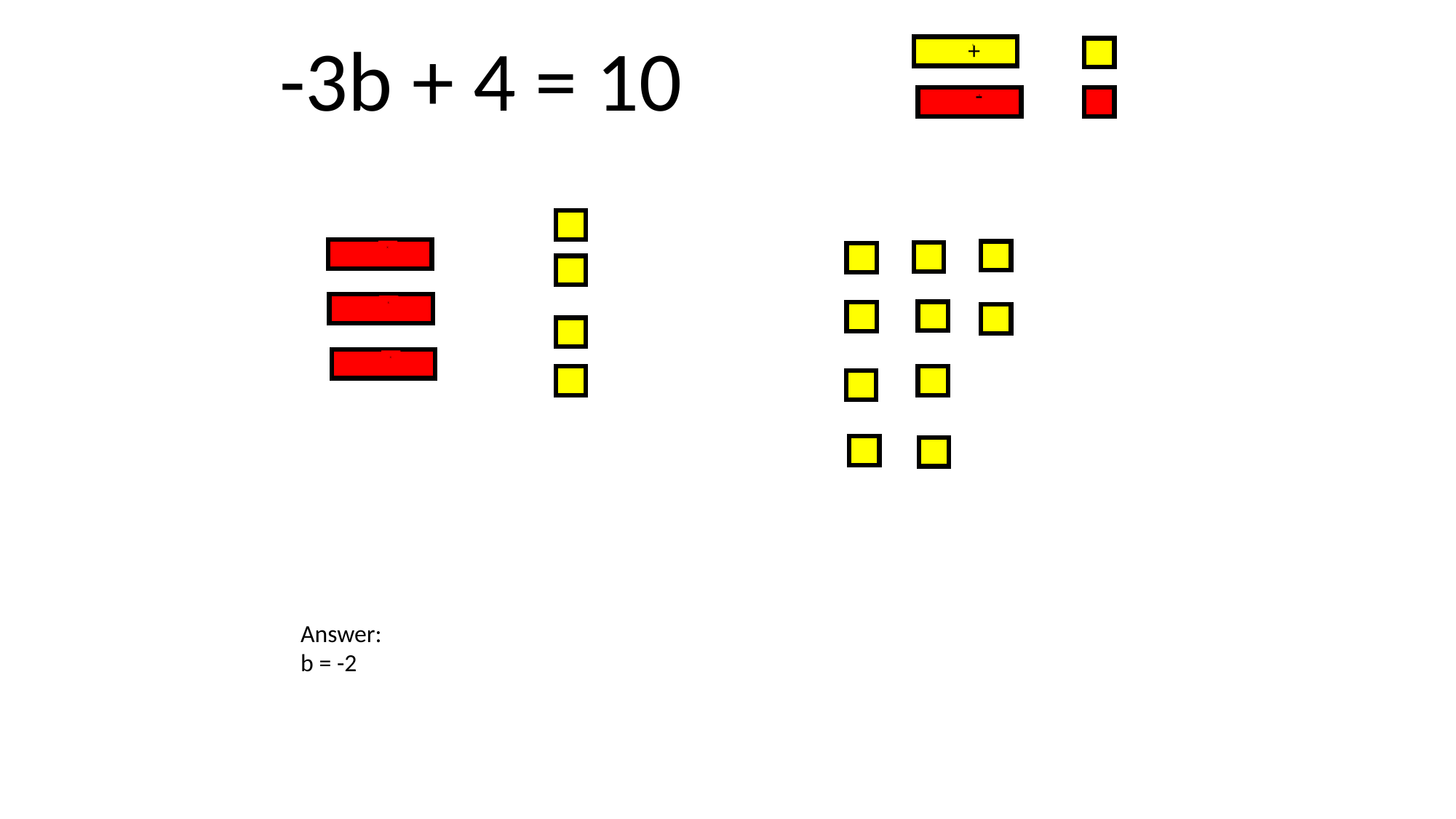

+
# -3b + 4 = 10

X

-

X

X

X

X

Answer:
b = -2